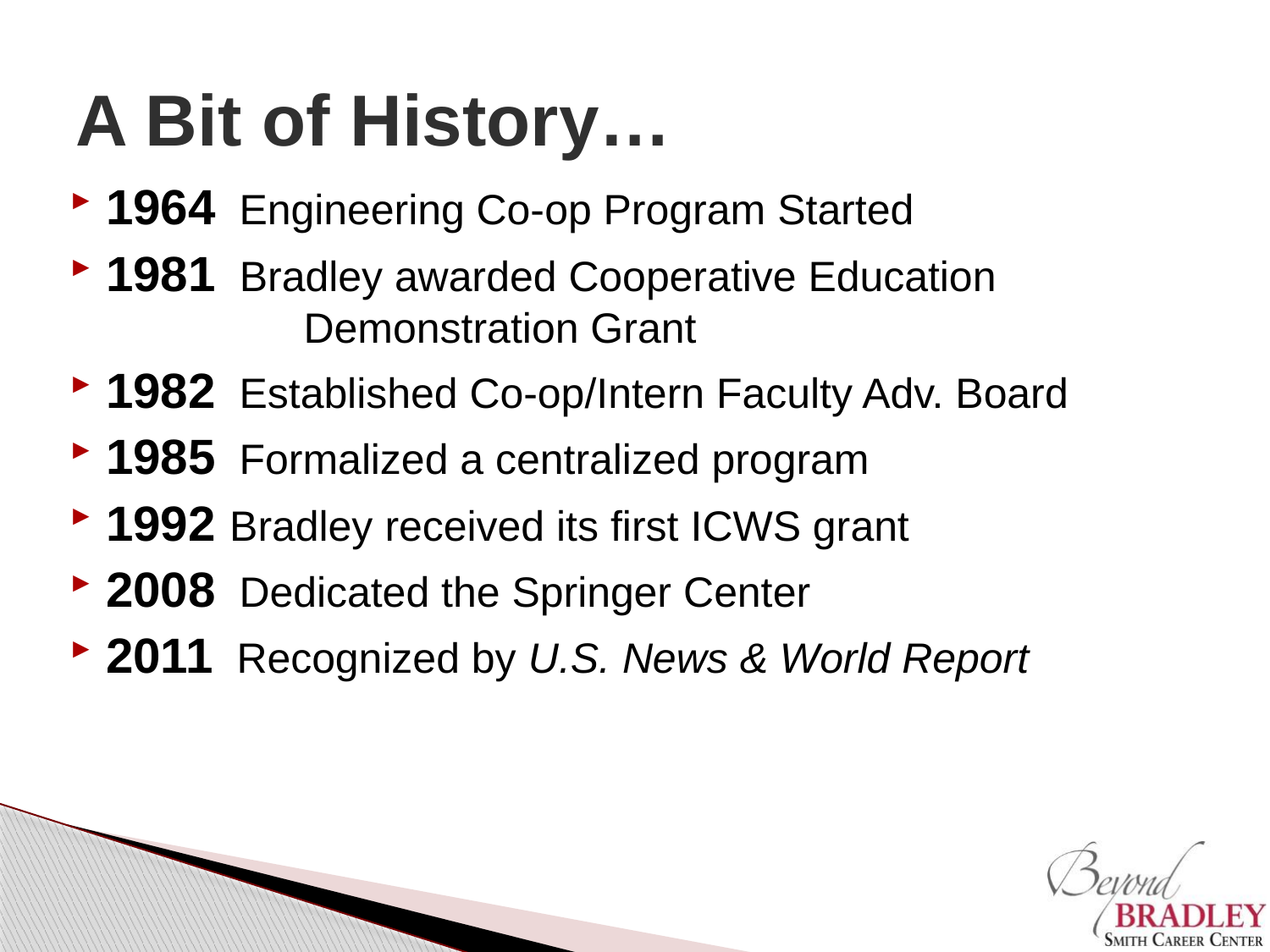

# A Bit of History…
1964  Engineering Co-op Program Started
1981  Bradley awarded Cooperative Education           	      Demonstration Grant
1982  Established Co-op/Intern Faculty Adv. Board
1985  Formalized a centralized program
1992 Bradley received its first ICWS grant
2008  Dedicated the Springer Center
2011  Recognized by U.S. News & World Report